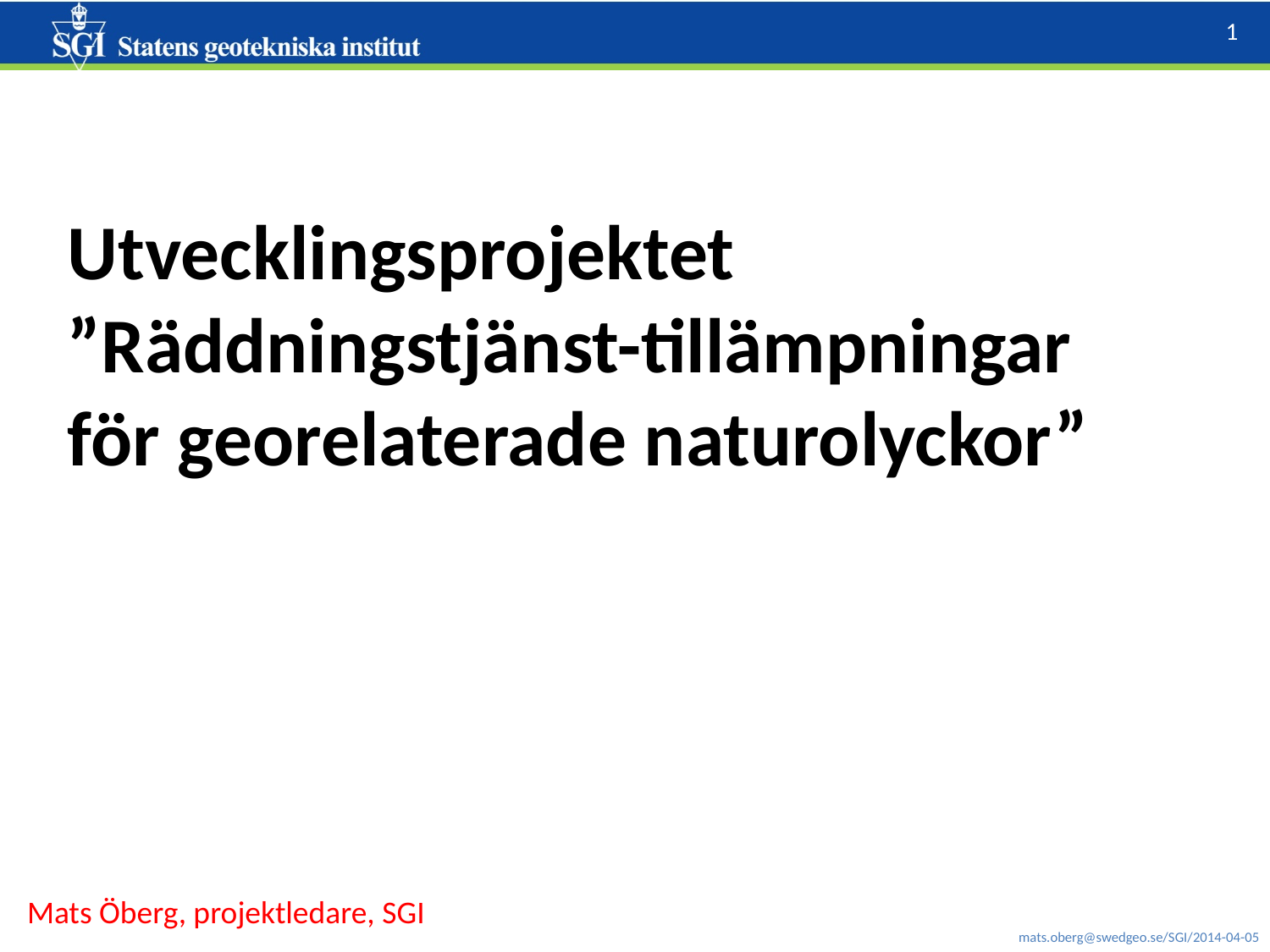

Utvecklingsprojektet
”Räddningstjänst-tillämpningar
för georelaterade naturolyckor”
Mats Öberg, projektledare, SGI